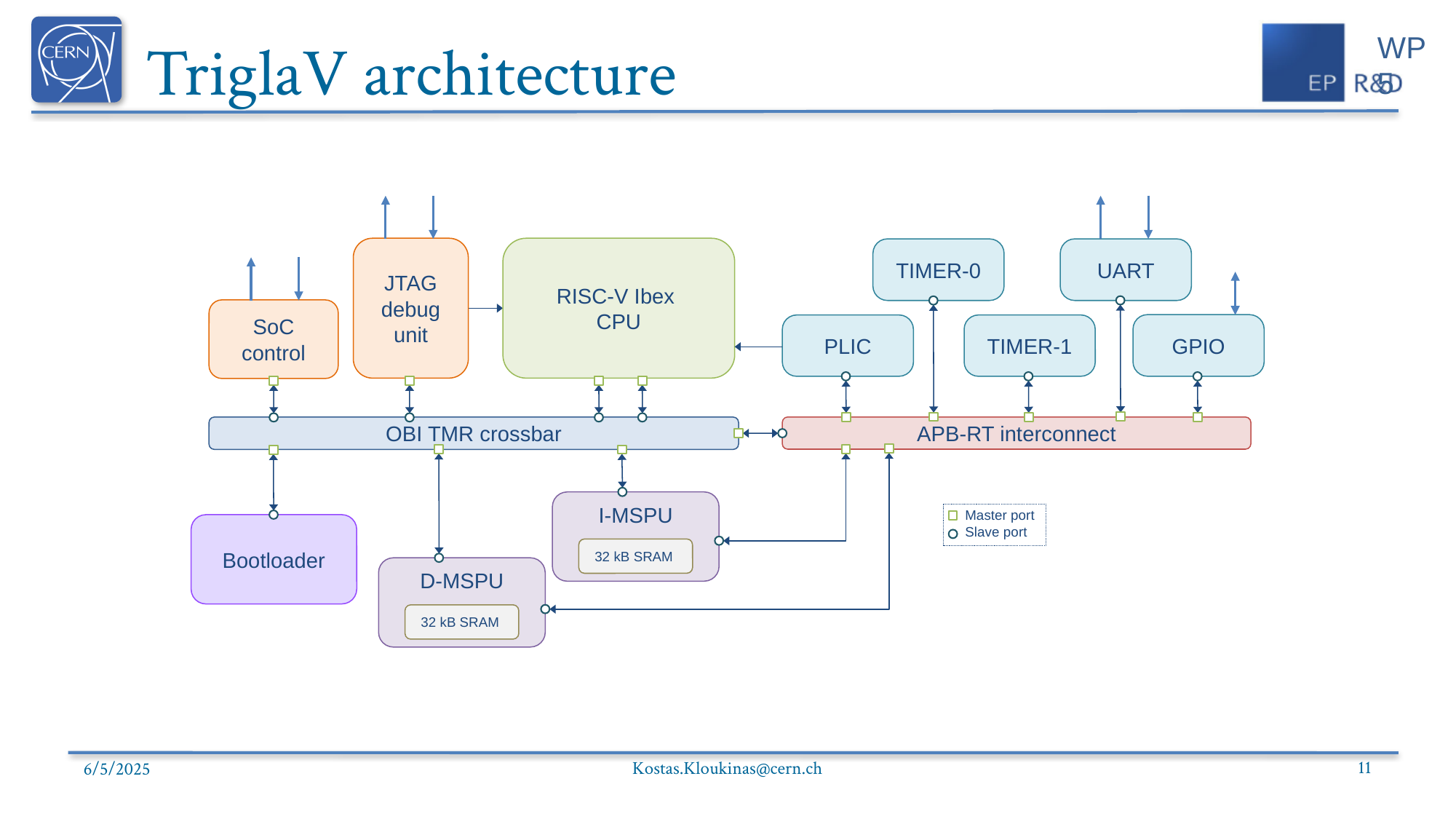

# TriglaV architecture
JTAG debug unit
RISC-V Ibex
CPU
TIMER-0
UART

SoC
control
GPIO
PLIC
TIMER-1

OBI TMR crossbar
APB-RT interconnect

I-MSPU
32 kB SRAM

Master port
Slave port
Bootloader
D-MSPU
32 kB SRAM
6/5/2025
Kostas.Kloukinas@cern.ch
11